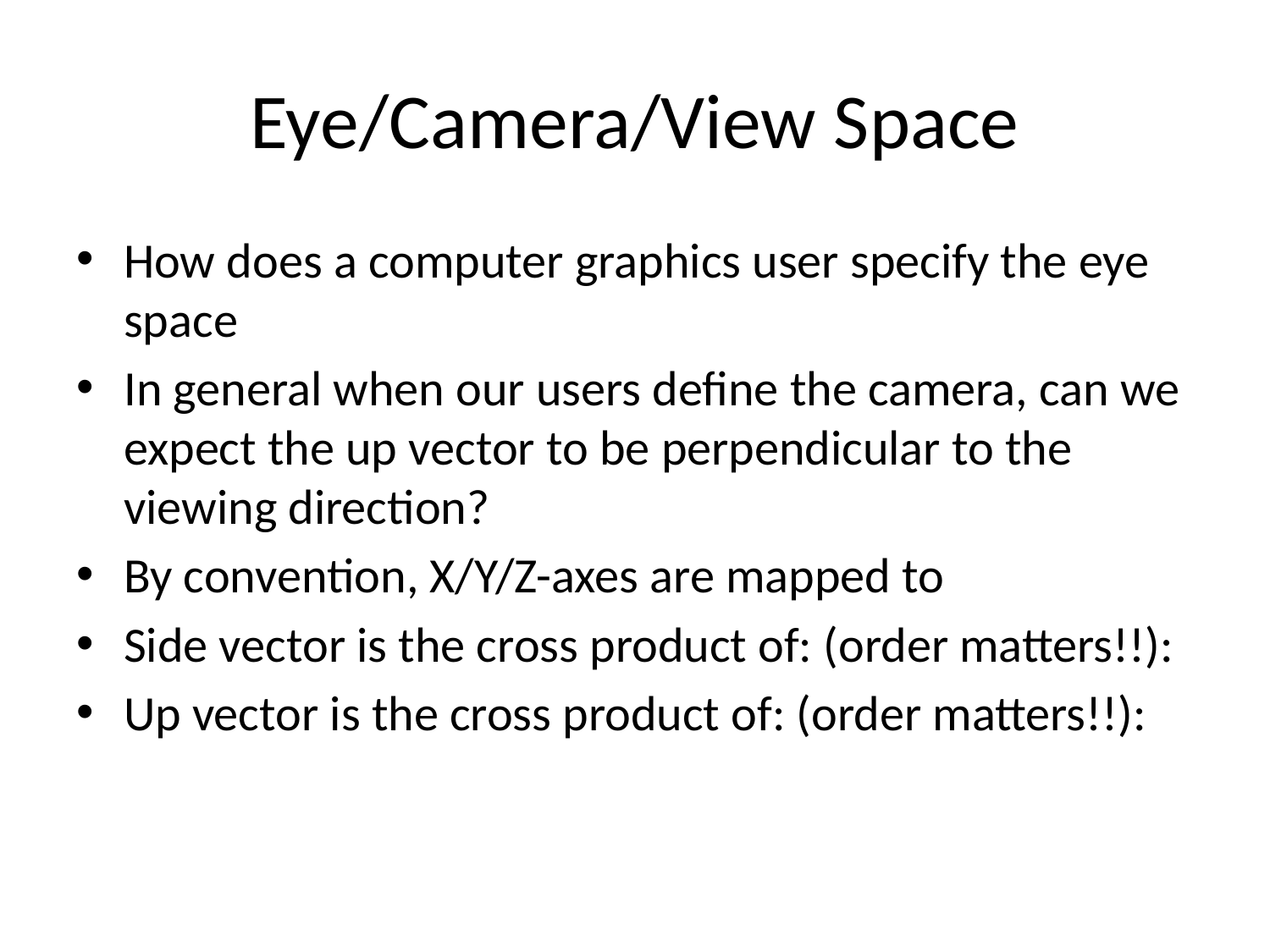

# Eye/Camera/View Space
How does a computer graphics user specify the eye space
In general when our users define the camera, can we expect the up vector to be perpendicular to the viewing direction?
By convention, X/Y/Z-axes are mapped to
Side vector is the cross product of: (order matters!!):
Up vector is the cross product of: (order matters!!):